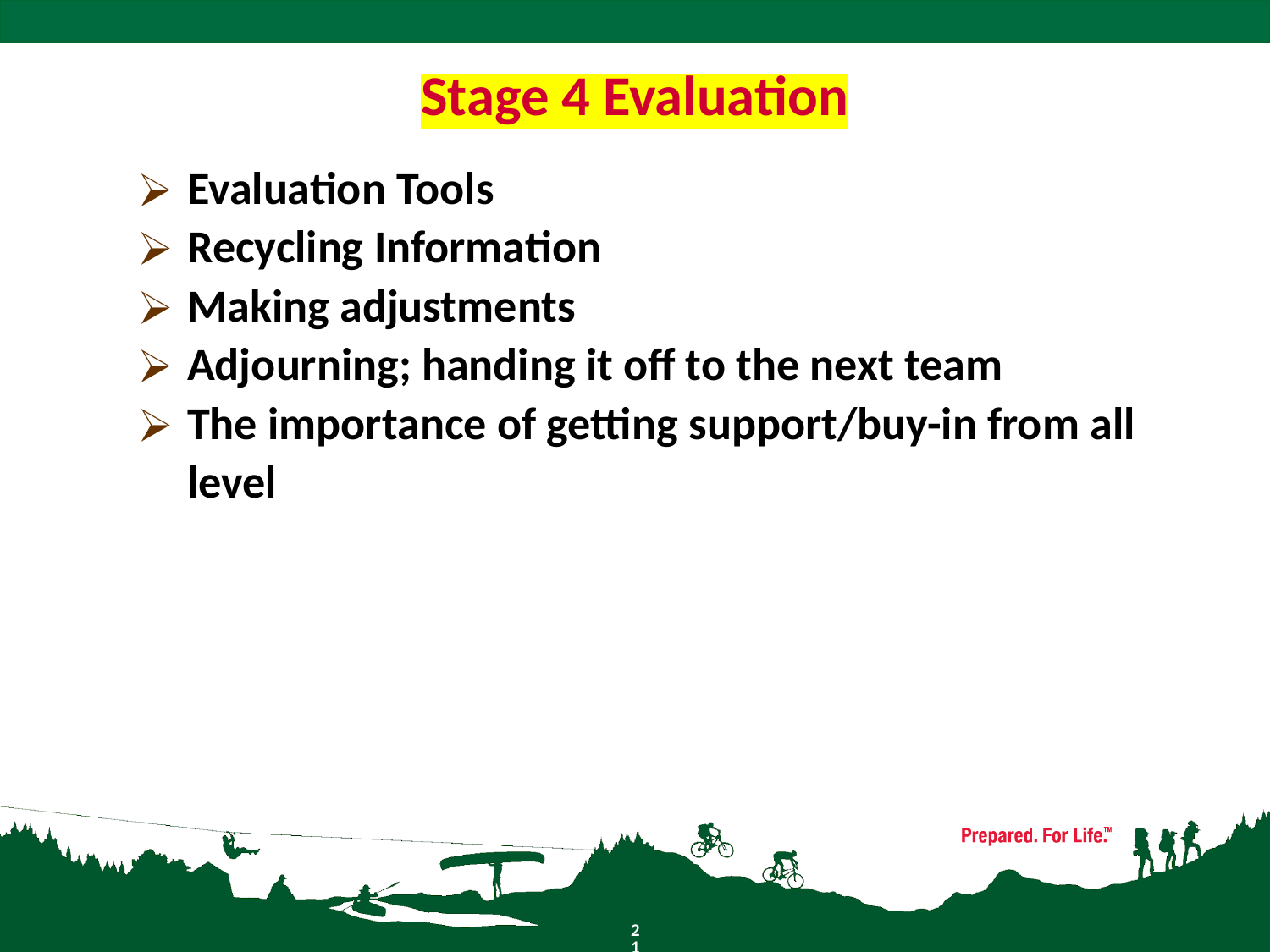

# Stage 4 Evaluation
Evaluation Tools
Recycling Information
Making adjustments
Adjourning; handing it off to the next team
The importance of getting support/buy-in from all level

21